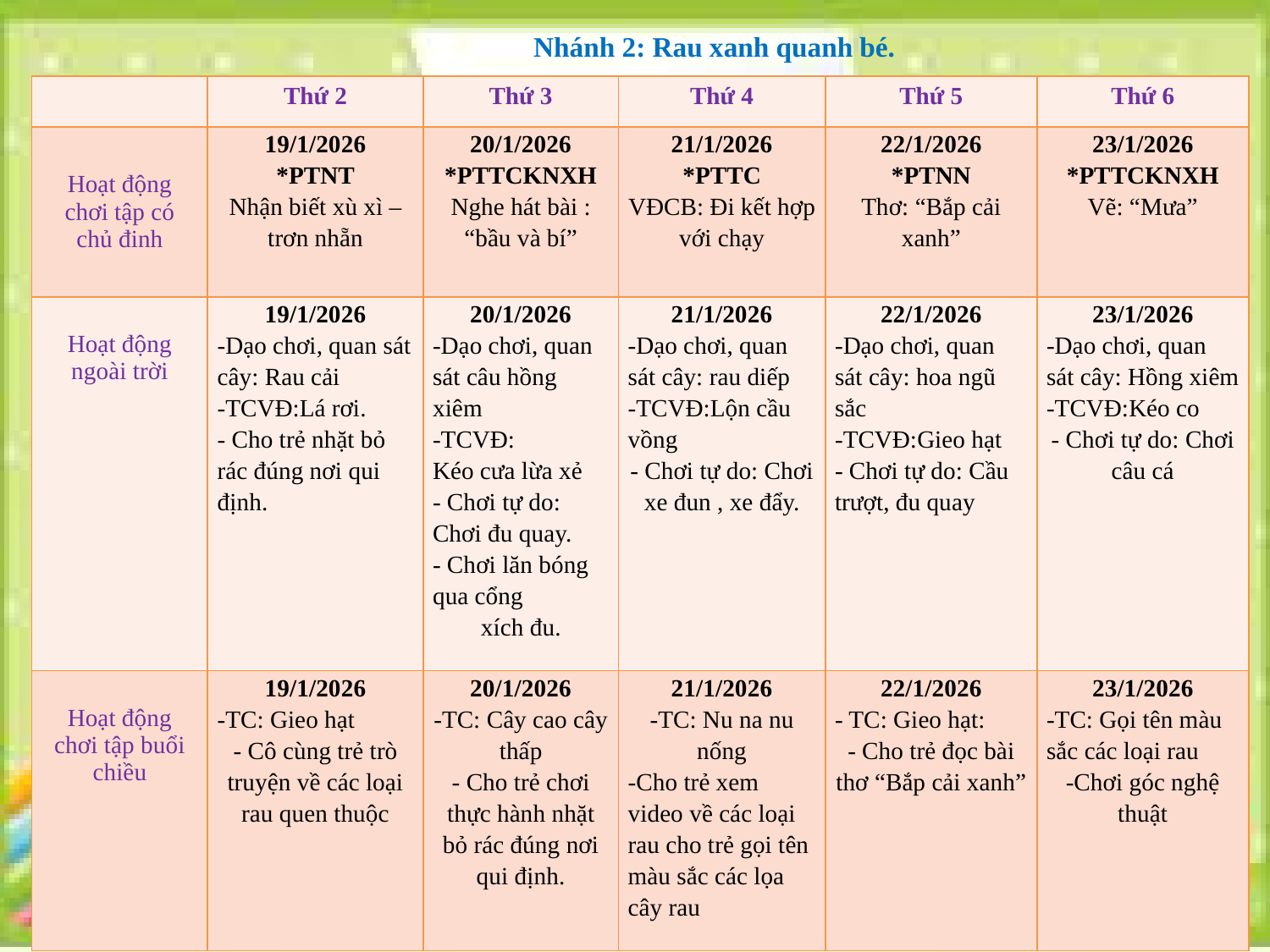

Nhánh 2: Rau xanh quanh bé.
|  | Thứ 2 | Thứ 3 | Thứ 4 | Thứ 5 | Thứ 6 |
| --- | --- | --- | --- | --- | --- |
| Hoạt động chơi tập có chủ đinh | 19/1/2026 \*PTNT Nhận biết xù xì – trơn nhẵn | 20/1/2026 \*PTTCKNXH Nghe hát bài : “bầu và bí” | 21/1/2026 \*PTTC VĐCB: Đi kết hợp với chạy | 22/1/2026 \*PTNN Thơ: “Bắp cải xanh” | 23/1/2026 \*PTTCKNXH Vẽ: “Mưa” |
| Hoạt động ngoài trời | 19/1/2026 -Dạo chơi, quan sát cây: Rau cải -TCVĐ:Lá rơi. - Cho trẻ nhặt bỏ rác đúng nơi qui định. | 20/1/2026 -Dạo chơi, quan sát câu hồng xiêm -TCVĐ: Kéo cưa lừa xẻ - Chơi tự do: Chơi đu quay. - Chơi lăn bóng qua cổng xích đu. | 21/1/2026 -Dạo chơi, quan sát cây: rau diếp -TCVĐ:Lộn cầu vồng - Chơi tự do: Chơi xe đun , xe đẩy. | 22/1/2026 -Dạo chơi, quan sát cây: hoa ngũ sắc -TCVĐ:Gieo hạt - Chơi tự do: Cầu trượt, đu quay | 23/1/2026 -Dạo chơi, quan sát cây: Hồng xiêm -TCVĐ:Kéo co - Chơi tự do: Chơi câu cá |
| Hoạt động chơi tập buổi chiều | 19/1/2026 -TC: Gieo hạt - Cô cùng trẻ trò truyện về các loại rau quen thuộc | 20/1/2026 -TC: Cây cao cây thấp - Cho trẻ chơi thực hành nhặt bỏ rác đúng nơi qui định. | 21/1/2026 -TC: Nu na nu nống -Cho trẻ xem video về các loại rau cho trẻ gọi tên màu sắc các lọa cây rau | 22/1/2026 - TC: Gieo hạt: - Cho trẻ đọc bài thơ “Bắp cải xanh” | 23/1/2026 -TC: Gọi tên màu sắc các loại rau -Chơi góc nghệ thuật |